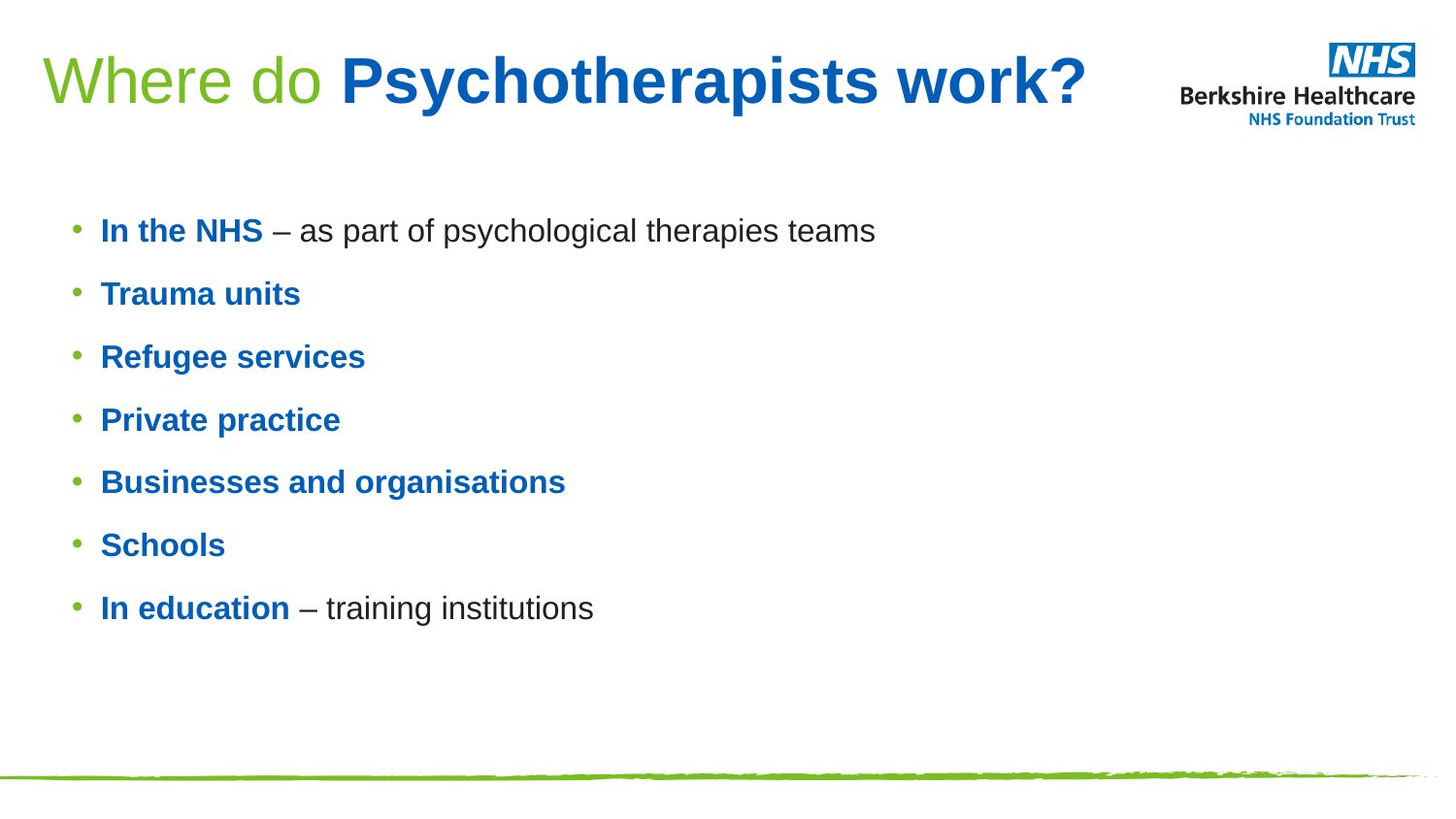

Where do Psychotherapists work?
In the NHS – as part of psychological therapies teams
Trauma units
Refugee services
Private practice
Businesses and organisations
Schools
In education – training institutions